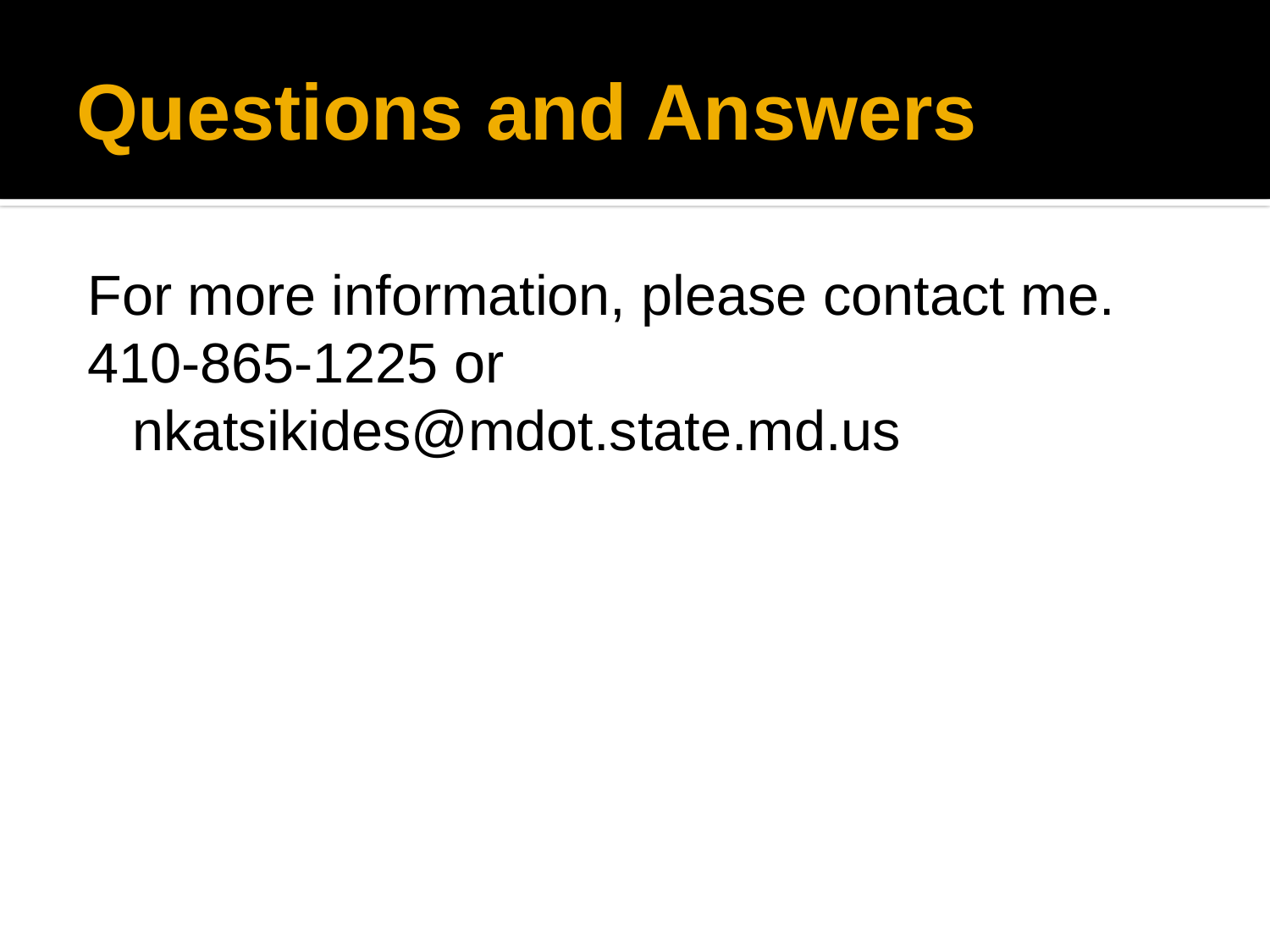

# Questions and Answers
For more information, please contact me.
410-865-1225 or nkatsikides@mdot.state.md.us